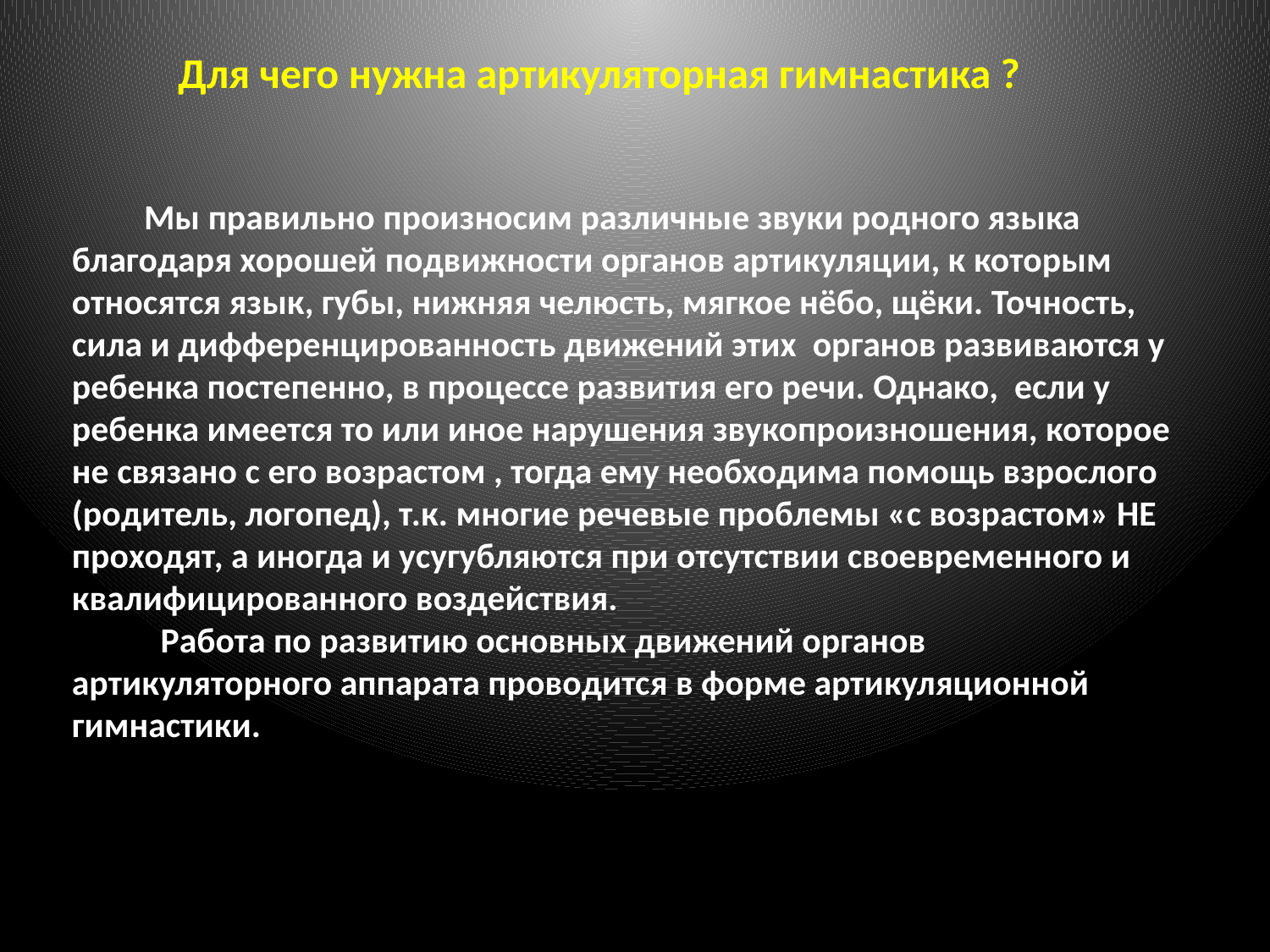

Для чего нужна артикуляторная гимнастика ?
          Мы правильно произносим различные звуки родного языка благодаря хорошей подвижности органов артикуляции, к которым относятся язык, губы, нижняя челюсть, мягкое нёбо, щёки. Точность, сила и дифференцированность движений этих  органов развиваются у ребенка постепенно, в процессе развития его речи. Однако,  если у ребенка имеется то или иное нарушения звукопроизношения, которое не связано с его возрастом , тогда ему необходима помощь взрослого (родитель, логопед), т.к. многие речевые проблемы «с возрастом» НЕ проходят, а иногда и усугубляются при отсутствии своевременного и квалифицированного воздействия.
           Работа по развитию основных движений органов артикуляторного аппарата проводится в форме артикуляционной гимнастики.